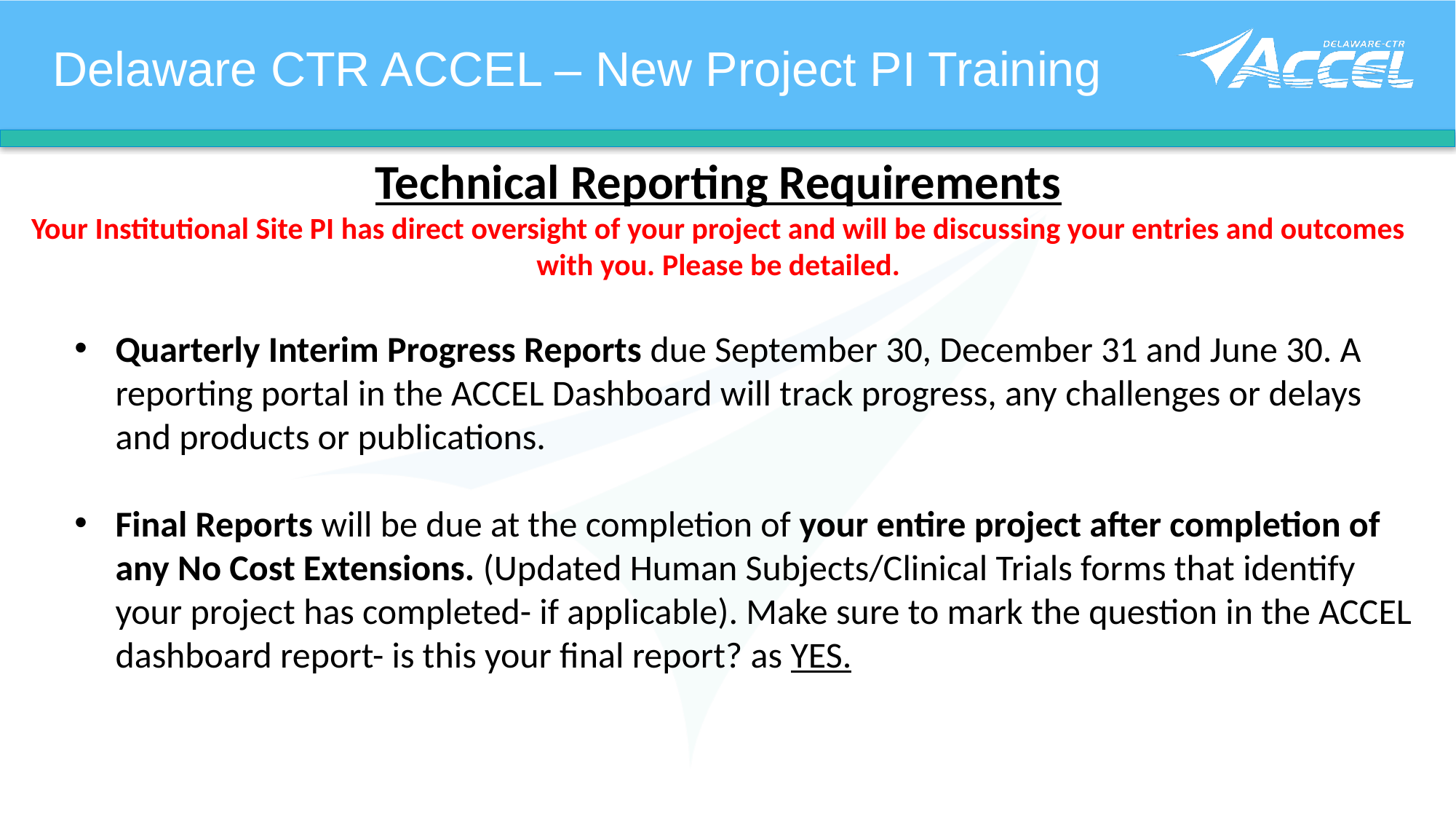

Delaware CTR ACCEL – New Project PI Training
Technical Reporting Requirements
Your Institutional Site PI has direct oversight of your project and will be discussing your entries and outcomes with you. Please be detailed.

Quarterly Interim Progress Reports due September 30, December 31 and June 30. A reporting portal in the ACCEL Dashboard will track progress, any challenges or delays and products or publications.

Final Reports will be due at the completion of your entire project after completion of any No Cost Extensions. (Updated Human Subjects/Clinical Trials forms that identify your project has completed- if applicable). Make sure to mark the question in the ACCEL dashboard report- is this your final report? as YES.